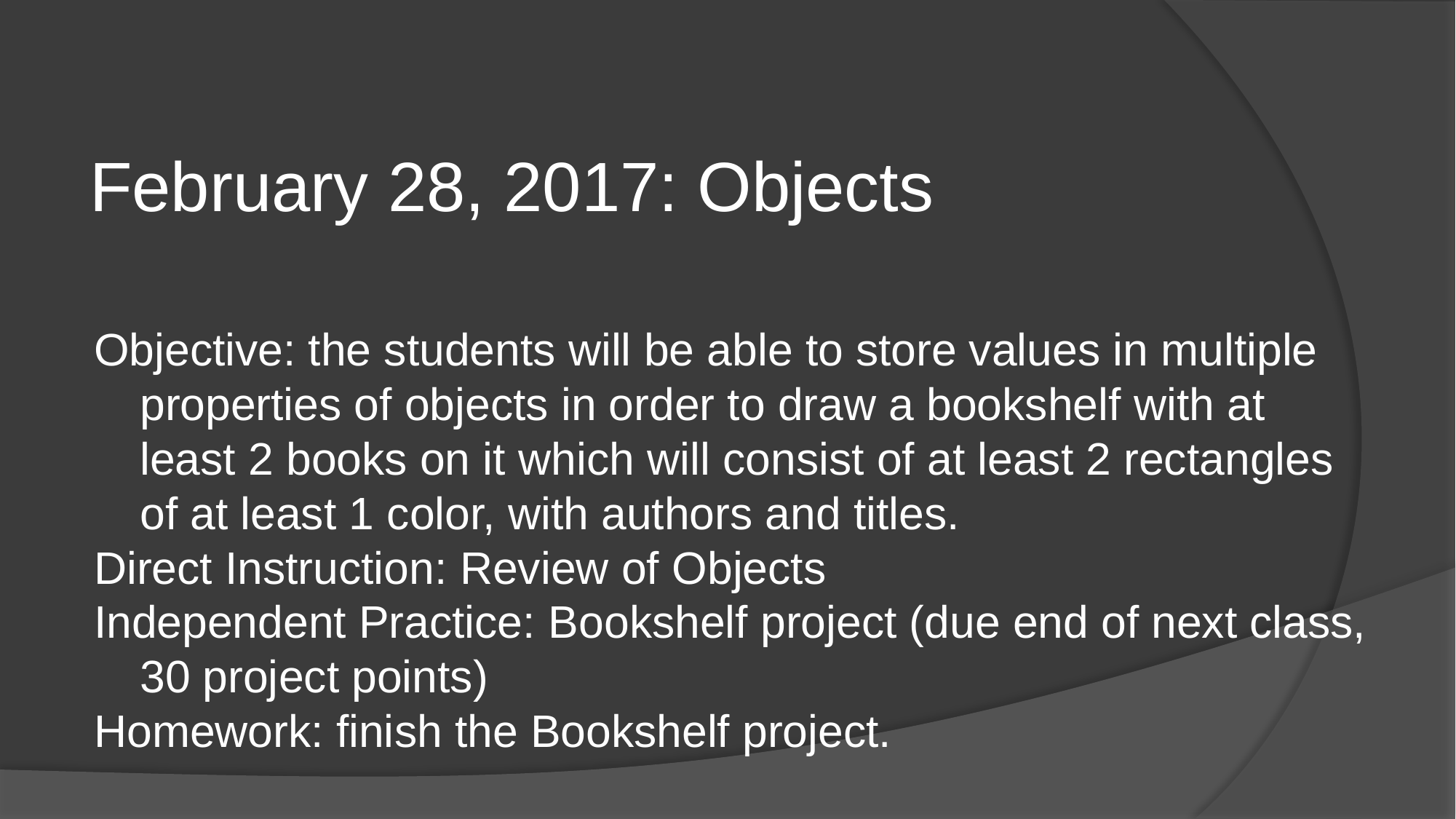

# February 28, 2017: Objects
Objective: the students will be able to store values in multiple properties of objects in order to draw a bookshelf with at least 2 books on it which will consist of at least 2 rectangles of at least 1 color, with authors and titles.
Direct Instruction: Review of Objects
Independent Practice: Bookshelf project (due end of next class, 30 project points)
Homework: finish the Bookshelf project.